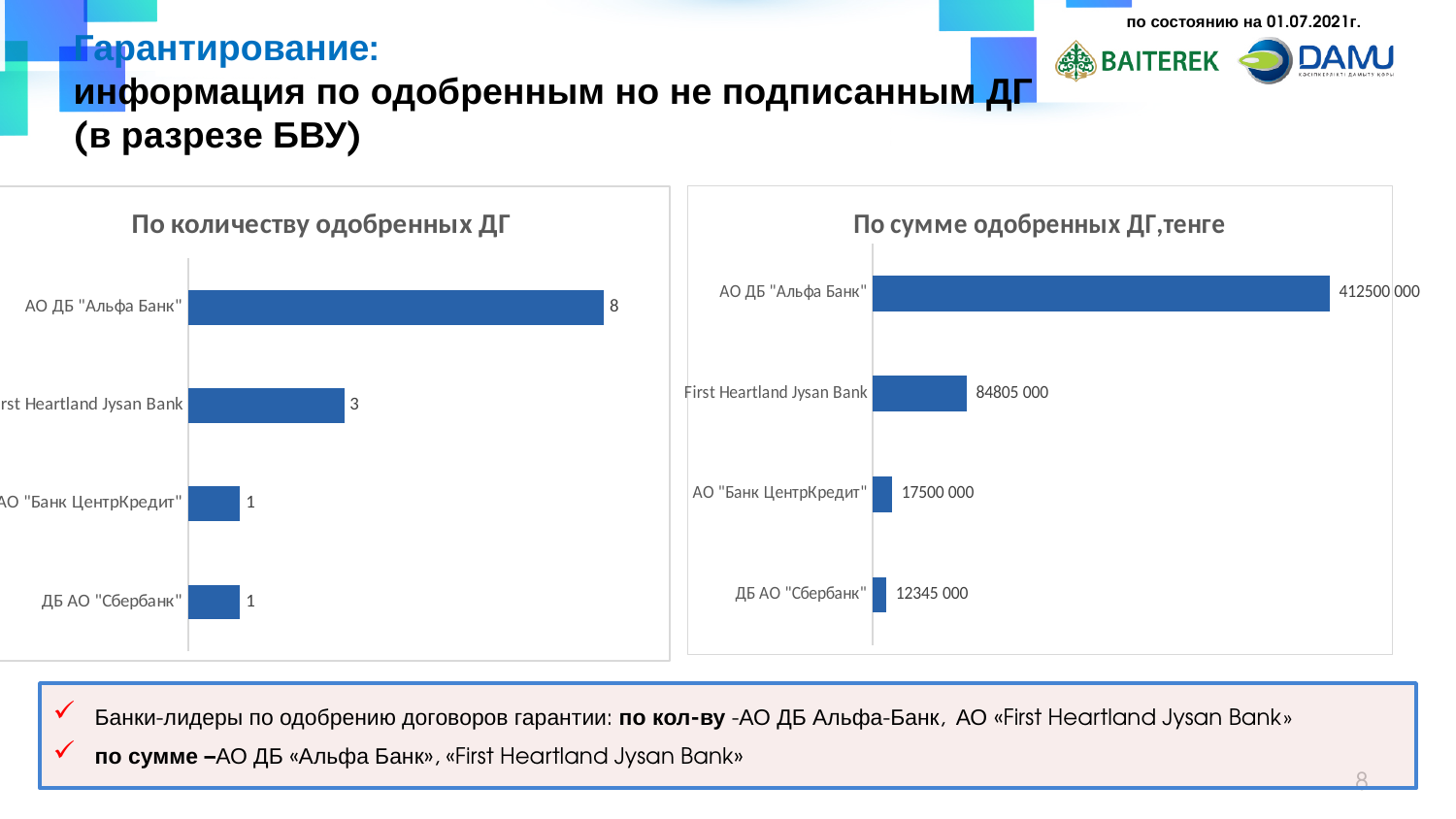

по состоянию на 01.07.2021г.
Гарантирование:
информация по одобренным но не подписанным ДГ
(в разрезе БВУ)

### Chart: По количеству одобренных ДГ

| Category |  |
|---|---|
| ДБ АО "Сбербанк" | 1.0 |
| АО "Банк ЦентрКредит" | 1.0 |
| First Heartland Jysan Bank | 3.0 |
| АО ДБ "Альфа Банк" | 8.0 |

### Chart: По сумме одобренных ДГ,тенге

| Category |  |
|---|---|
| ДБ АО "Сбербанк" | 12345000.0 |
| АО "Банк ЦентрКредит" | 17500000.0 |
| First Heartland Jysan Bank | 84805000.0 |
| АО ДБ "Альфа Банк" | 412500000.0 |
Банки-лидеры по одобрению договоров гарантии: по кол-ву -АО ДБ Альфа-Банк,  АО «First Heartland Jysan Bank»
по сумме –АО ДБ «Альфа Банк», «First Heartland Jysan Bank»
8